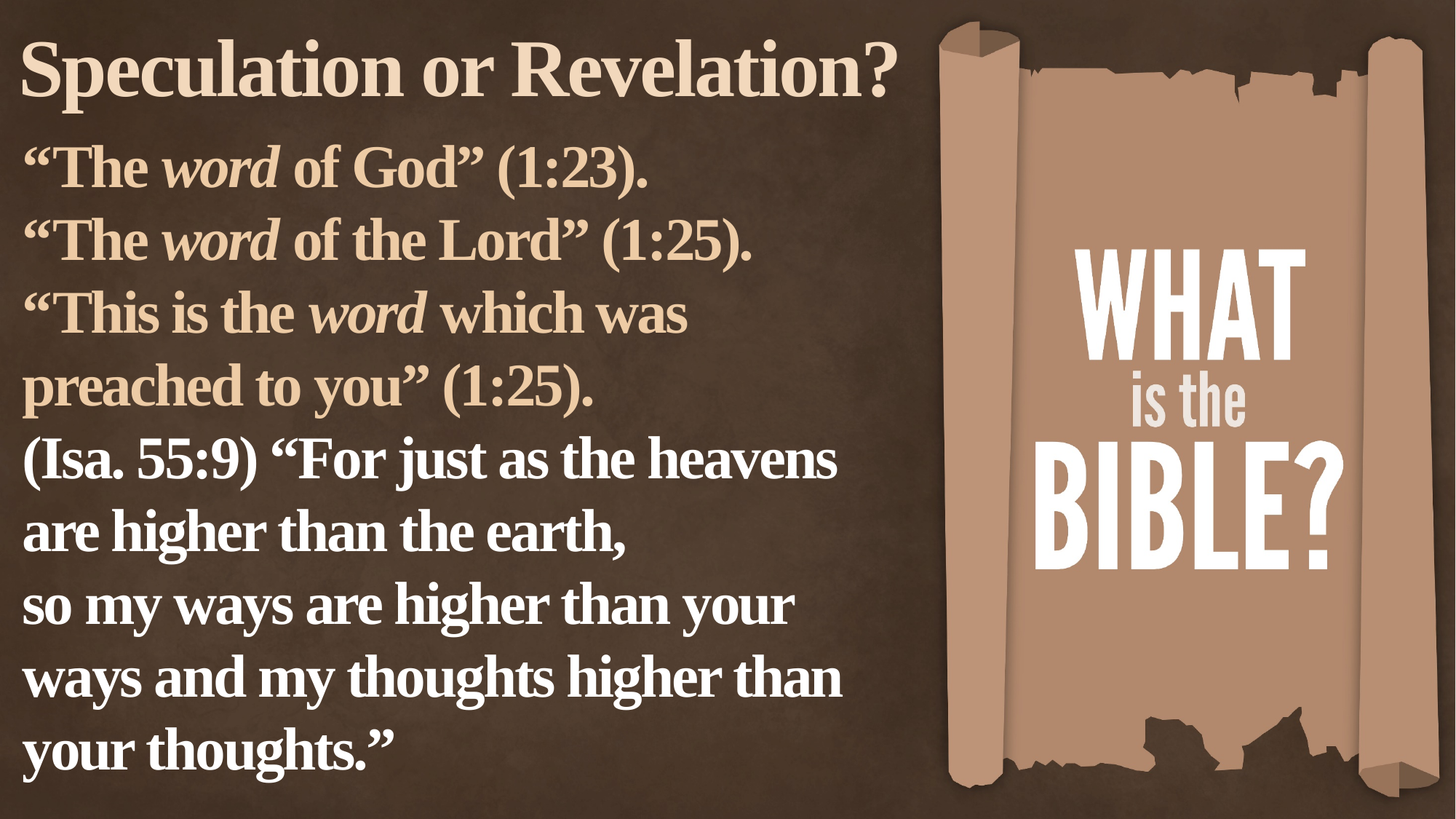

Speculation or Revelation?
“The word of God” (1:23).
“The word of the Lord” (1:25).
“This is the word which was preached to you” (1:25).
(Isa. 55:9) “For just as the heavens are higher than the earth,
so my ways are higher than your ways and my thoughts higher than your thoughts.”